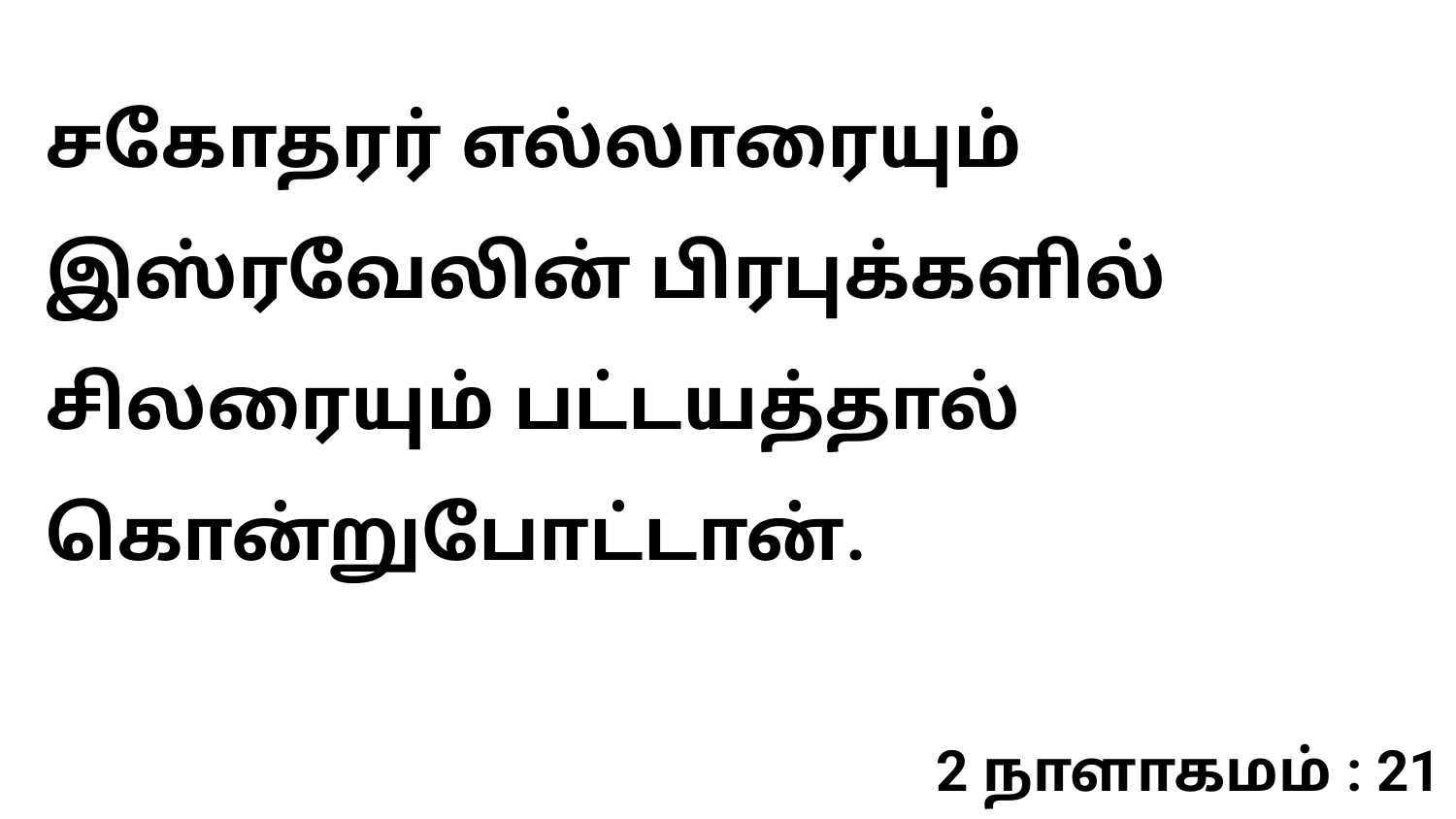

சகோதரர் எல்லாரையும் இஸ்ரவேலின் பிரபுக்களில் சிலரையும் பட்டயத்தால் கொன்றுபோட்டான்.
2 நாளாகமம் : 21